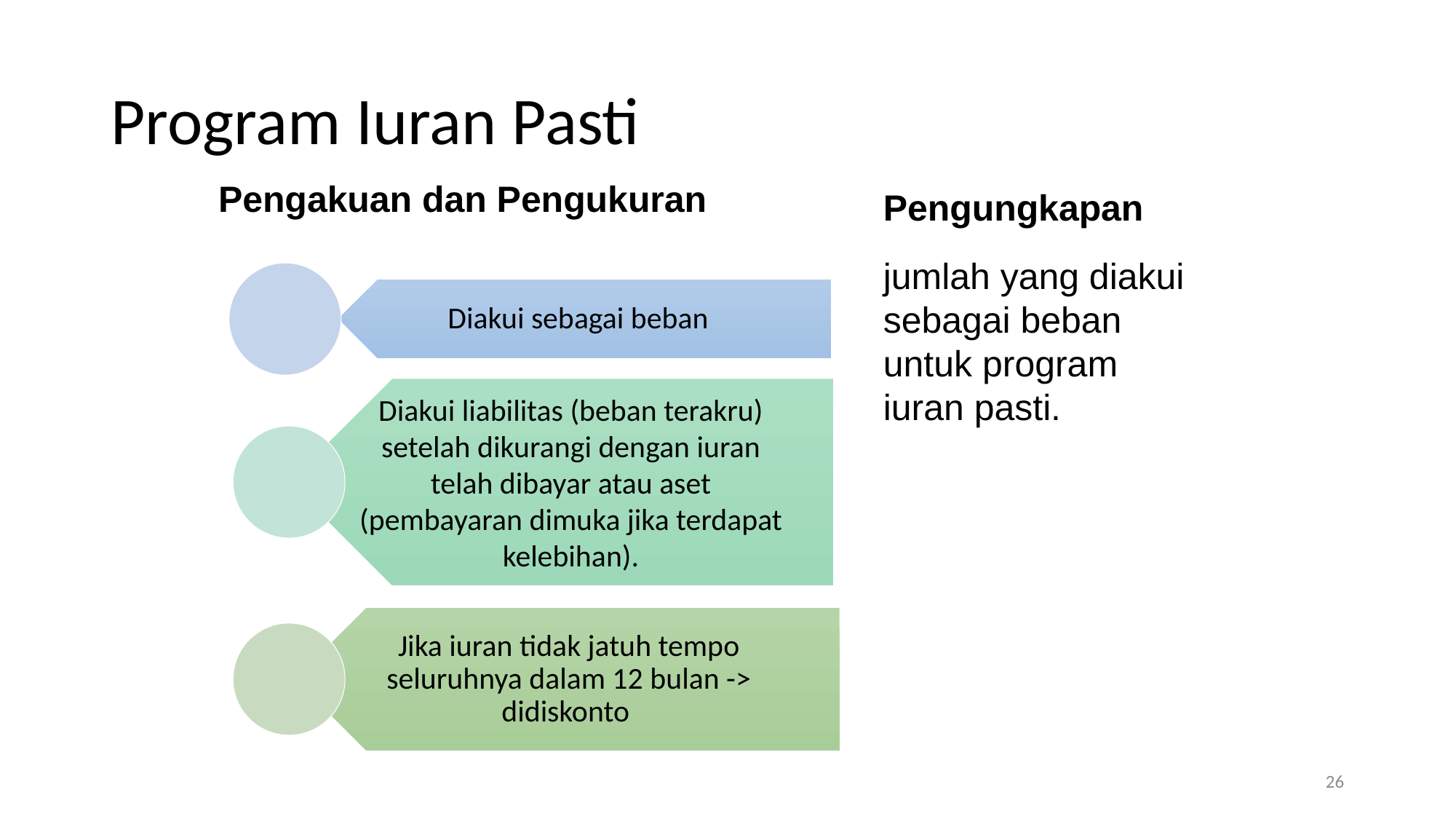

# Program Iuran Pasti
Pengakuan dan Pengukuran
Pengungkapan
Diakui sebagai beban
Diakui liabilitas (beban terakru) setelah dikurangi dengan iuran telah dibayar atau aset (pembayaran dimuka jika terdapat kelebihan).
Jika iuran tidak jatuh tempo seluruhnya dalam 12 bulan -> didiskonto
jumlah yang diakui sebagai beban untuk program iuran pasti.
26